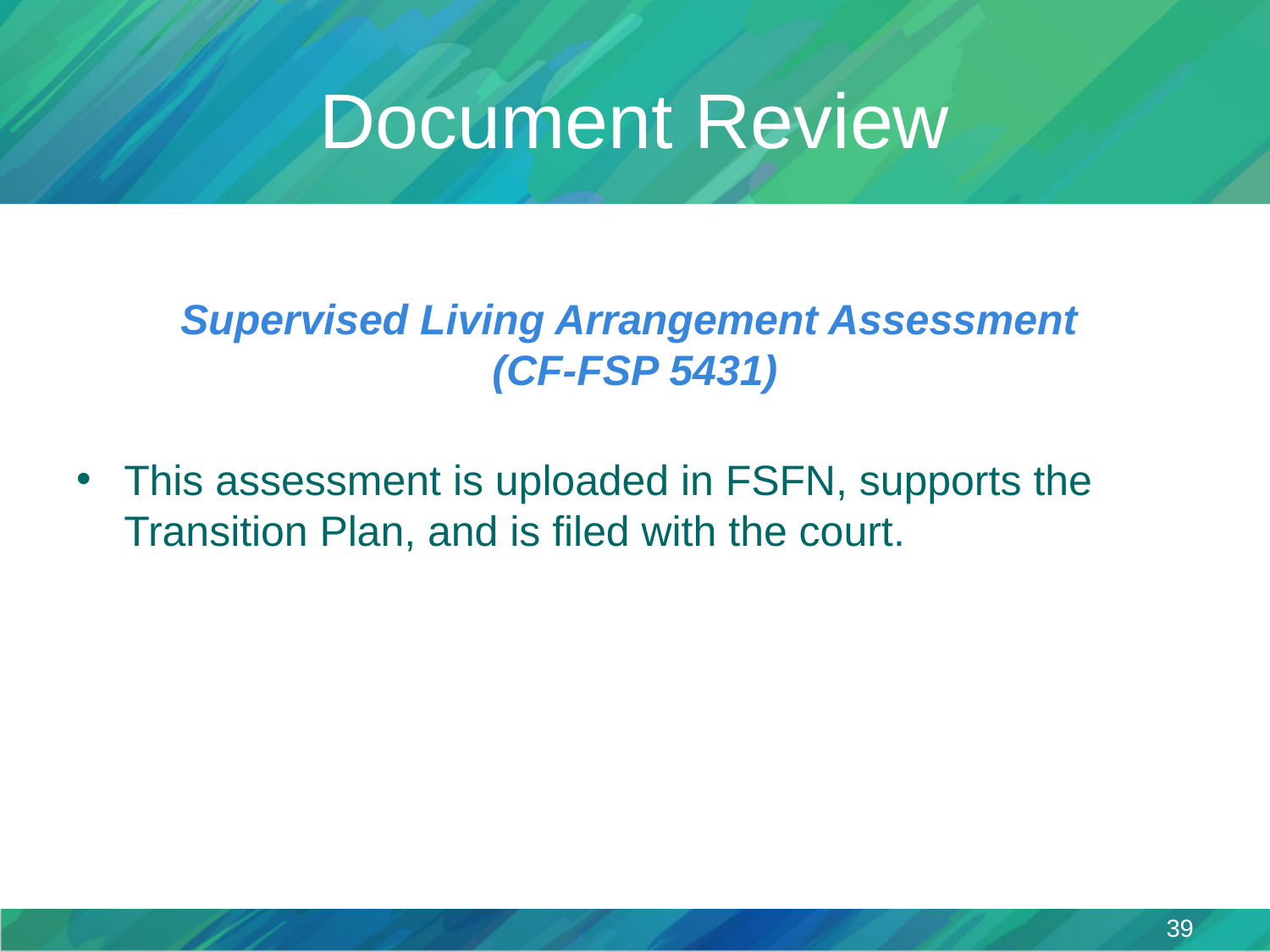

# Document Review
Supervised Living Arrangement Assessment
(CF-FSP 5431)
This assessment is uploaded in FSFN, supports the Transition Plan, and is filed with the court.

39